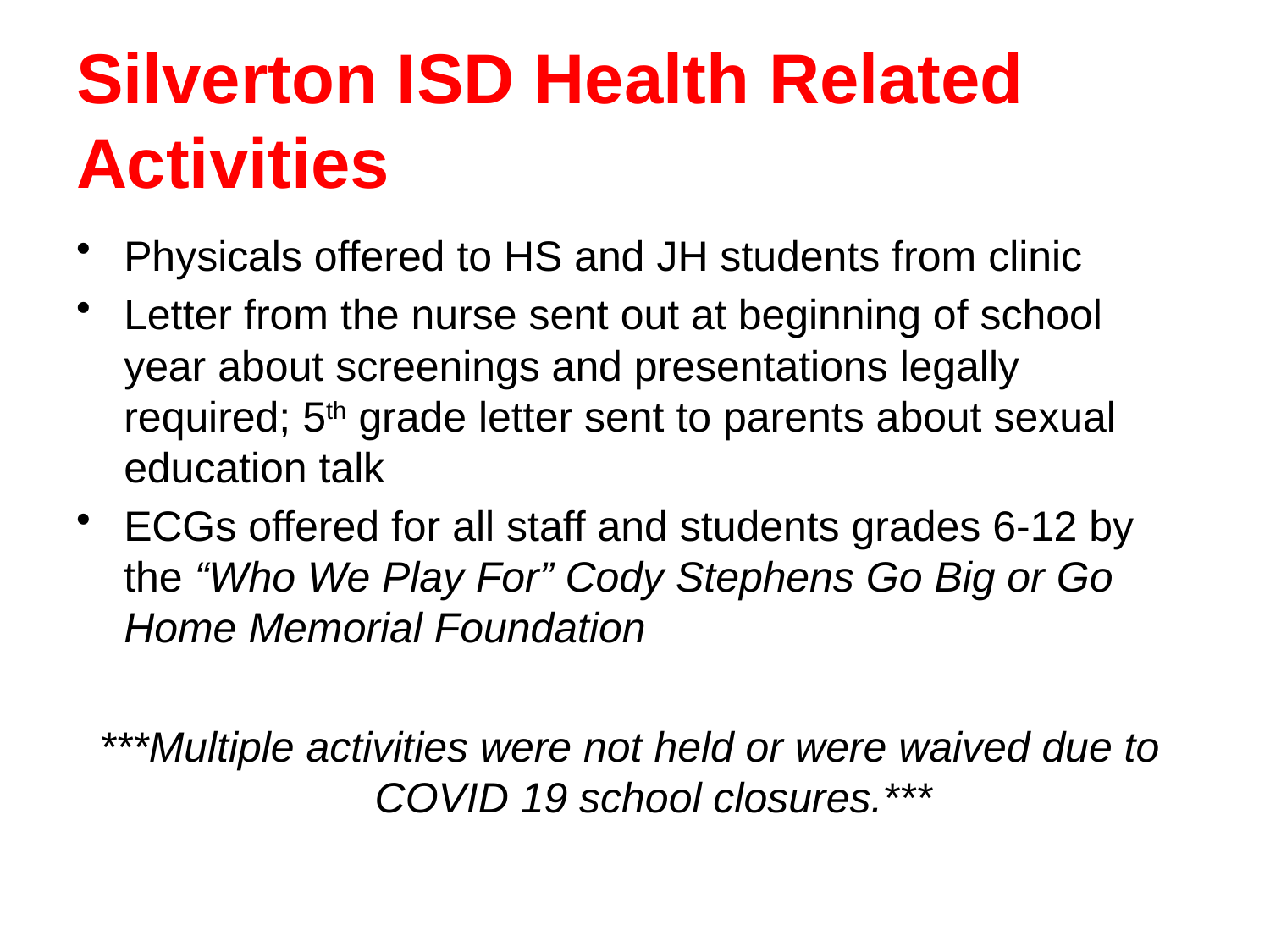

# Silverton ISD Health Related Activities
Physicals offered to HS and JH students from clinic
Letter from the nurse sent out at beginning of school year about screenings and presentations legally required; 5th grade letter sent to parents about sexual education talk
ECGs offered for all staff and students grades 6-12 by the “Who We Play For” Cody Stephens Go Big or Go Home Memorial Foundation

***Multiple activities were not held or were waived due to COVID 19 school closures.***